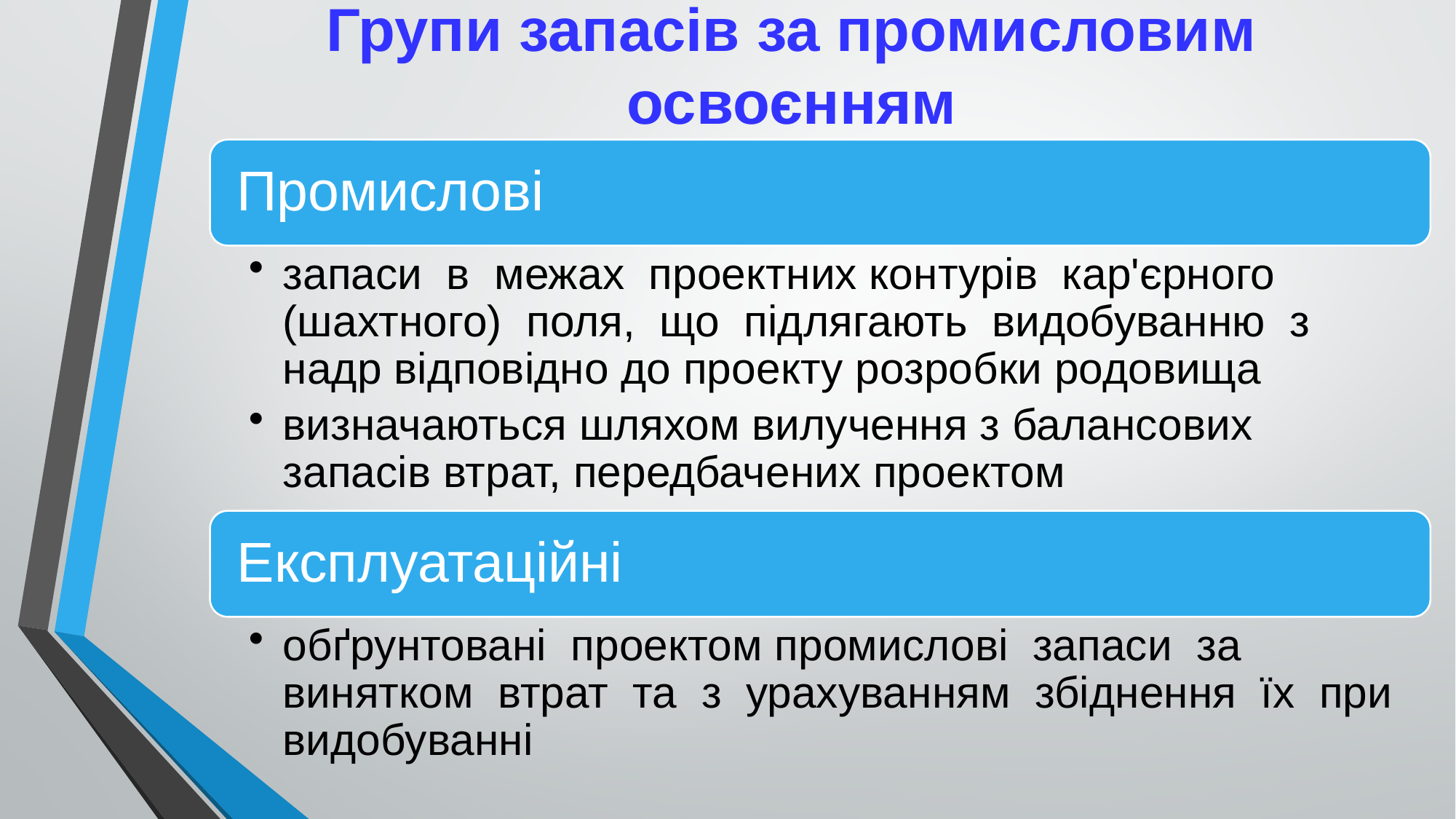

# Групи запасів за промисловим освоєнням
Промислові
запаси  в  межах  проектних контурів  кар'єрного  (шахтного)  поля,  що  підлягають  видобуванню  з  надр відповідно до проекту розробки родовища
визначаються шляхом вилучення з балансових запасів втрат, передбачених проектом
Експлуатаційні
обґрунтовані  проектом промислові  запаси  за  винятком  втрат  та  з  урахуванням  збіднення  їх  при видобуванні